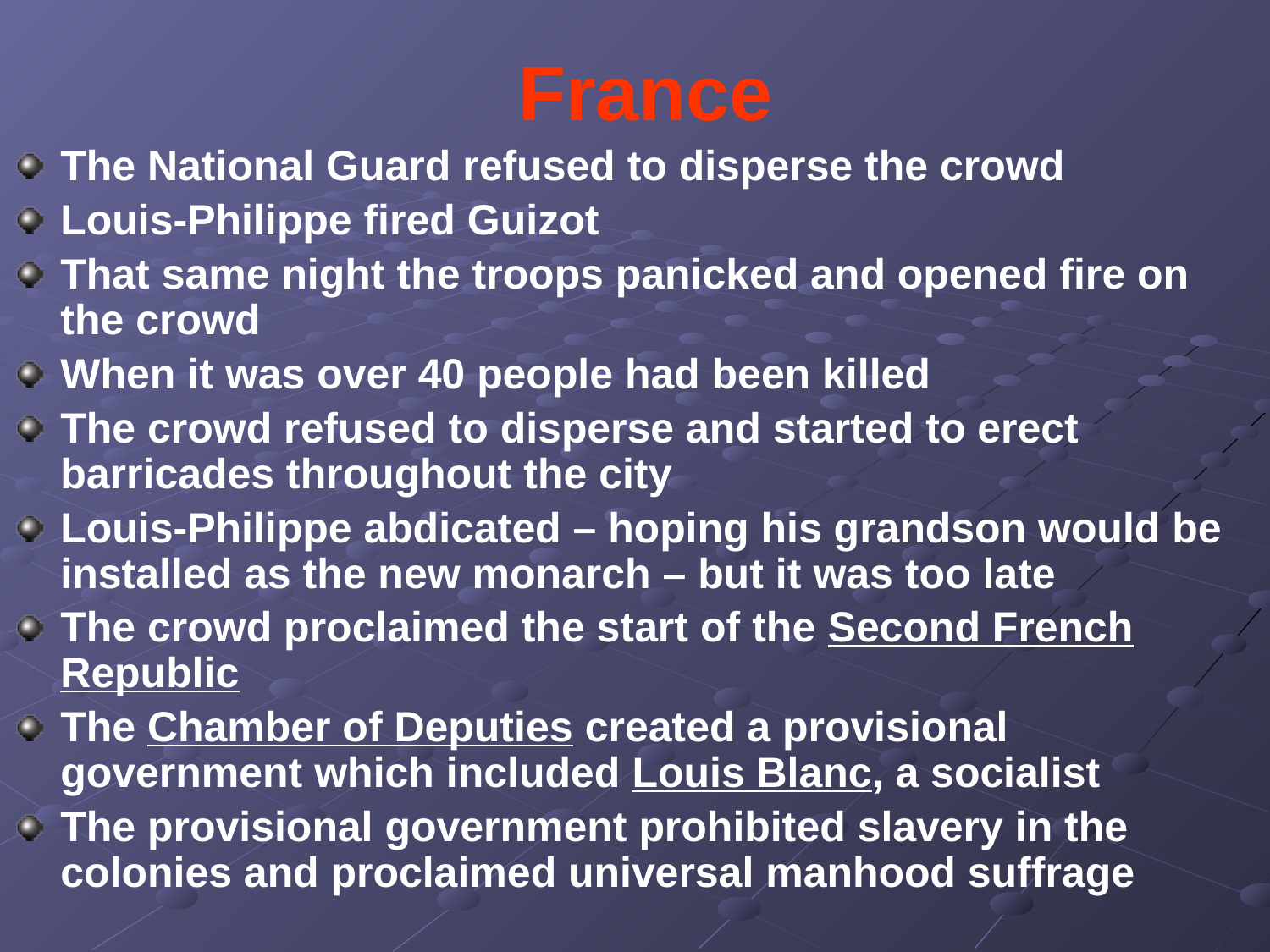

# France
The National Guard refused to disperse the crowd
Louis-Philippe fired Guizot
That same night the troops panicked and opened fire on the crowd
When it was over 40 people had been killed
The crowd refused to disperse and started to erect barricades throughout the city
Louis-Philippe abdicated – hoping his grandson would be installed as the new monarch – but it was too late
The crowd proclaimed the start of the Second French Republic
The Chamber of Deputies created a provisional government which included Louis Blanc, a socialist
The provisional government prohibited slavery in the colonies and proclaimed universal manhood suffrage